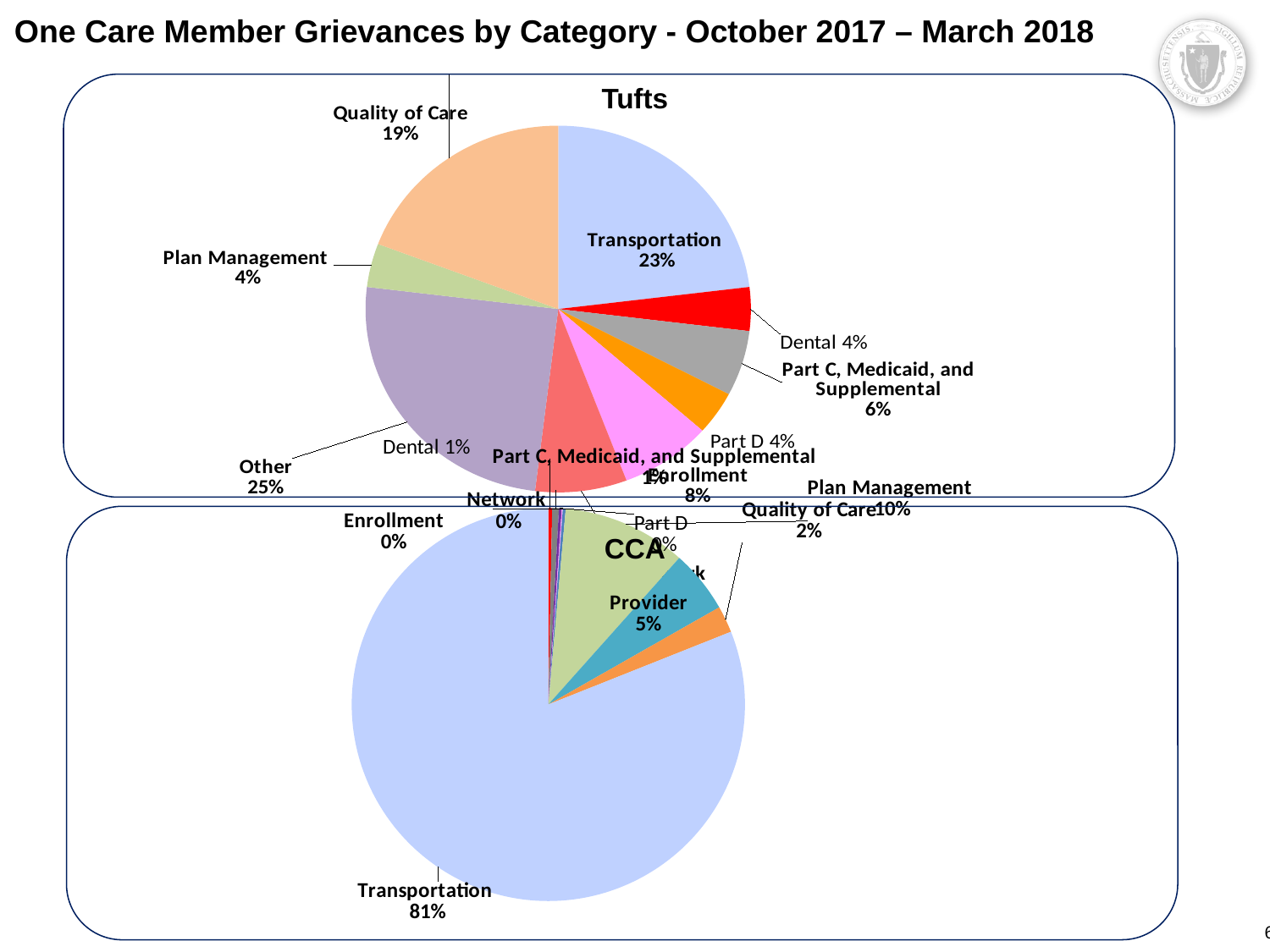

# One Care Member Grievances by Category - October 2017 – March 2018

Tufts

[unsupported chart]

[unsupported chart]

CCA